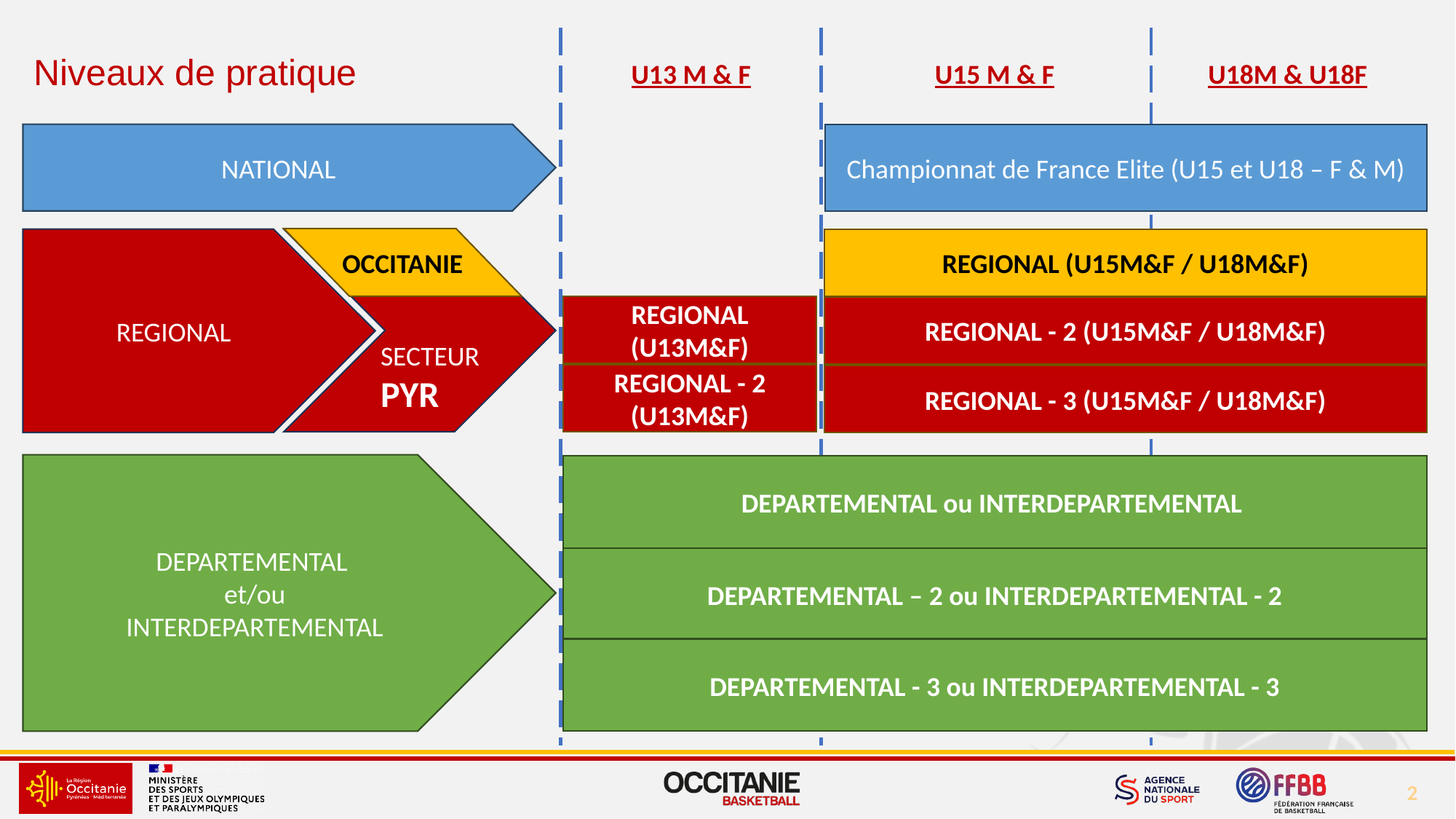

# Niveaux de pratique
U13 M & F
U15 M & F
U18M & U18F
Championnat de France Elite (U15 et U18 – F & M)
NATIONAL
OCCITANIE
REGIONAL

REGIONAL (U15M&F / U18M&F)
REGIONAL (U13M&F)
REGIONAL - 2 (U15M&F / U18M&F)
SECTEUR
PYR
REGIONAL - 2 (U13M&F)
REGIONAL - 3 (U15M&F / U18M&F)
DEPARTEMENTAL
et/ou
INTERDEPARTEMENTAL
DEPARTEMENTAL ou INTERDEPARTEMENTAL
DEPARTEMENTAL – 2 ou INTERDEPARTEMENTAL - 2
DEPARTEMENTAL - 3 ou INTERDEPARTEMENTAL - 3
2